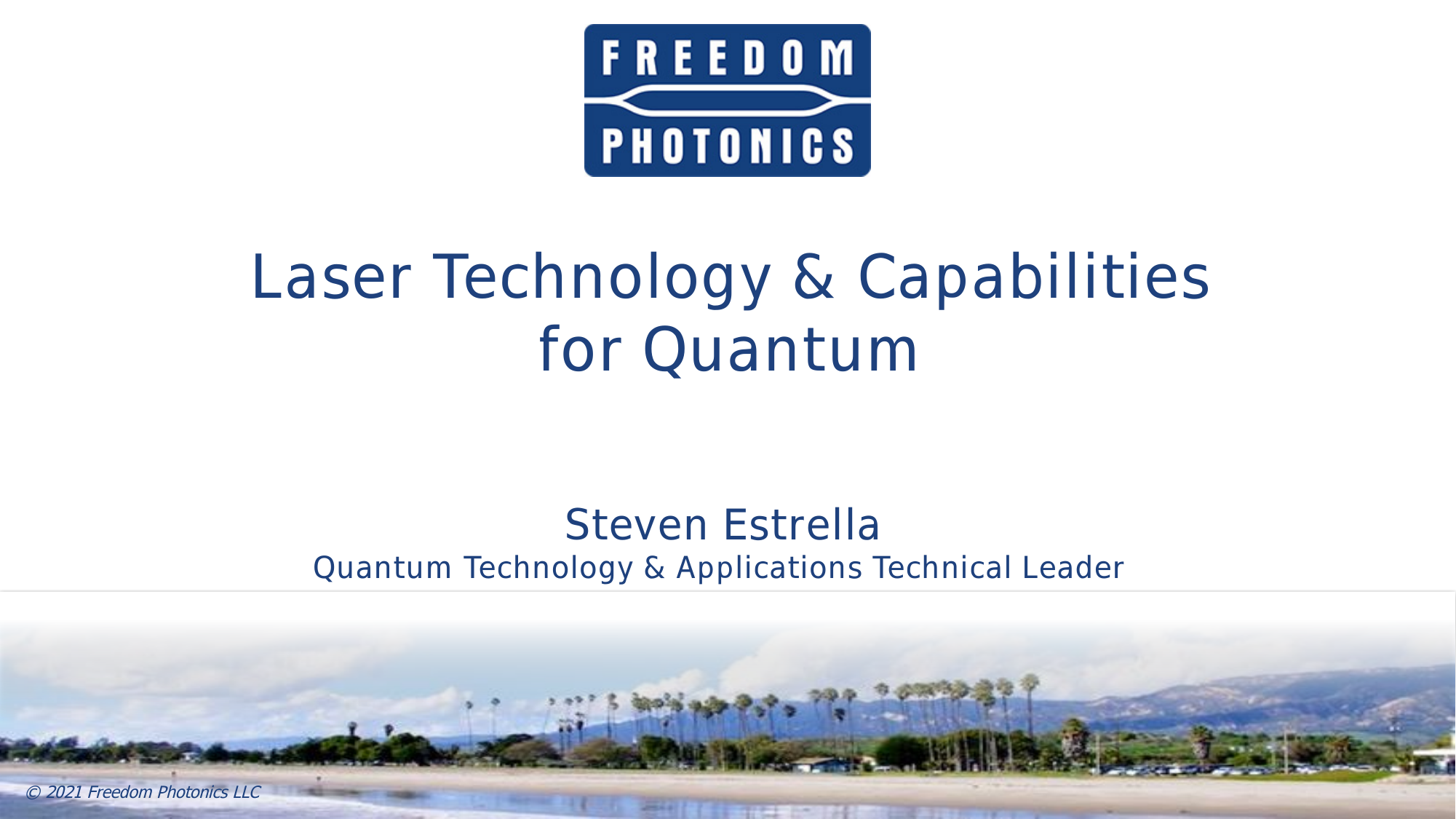

# Laser Technology & Capabilities for Quantum

Steven Estrella
Quantum Technology & Applications Technical Leader

© 2021 Freedom Photonics LLC